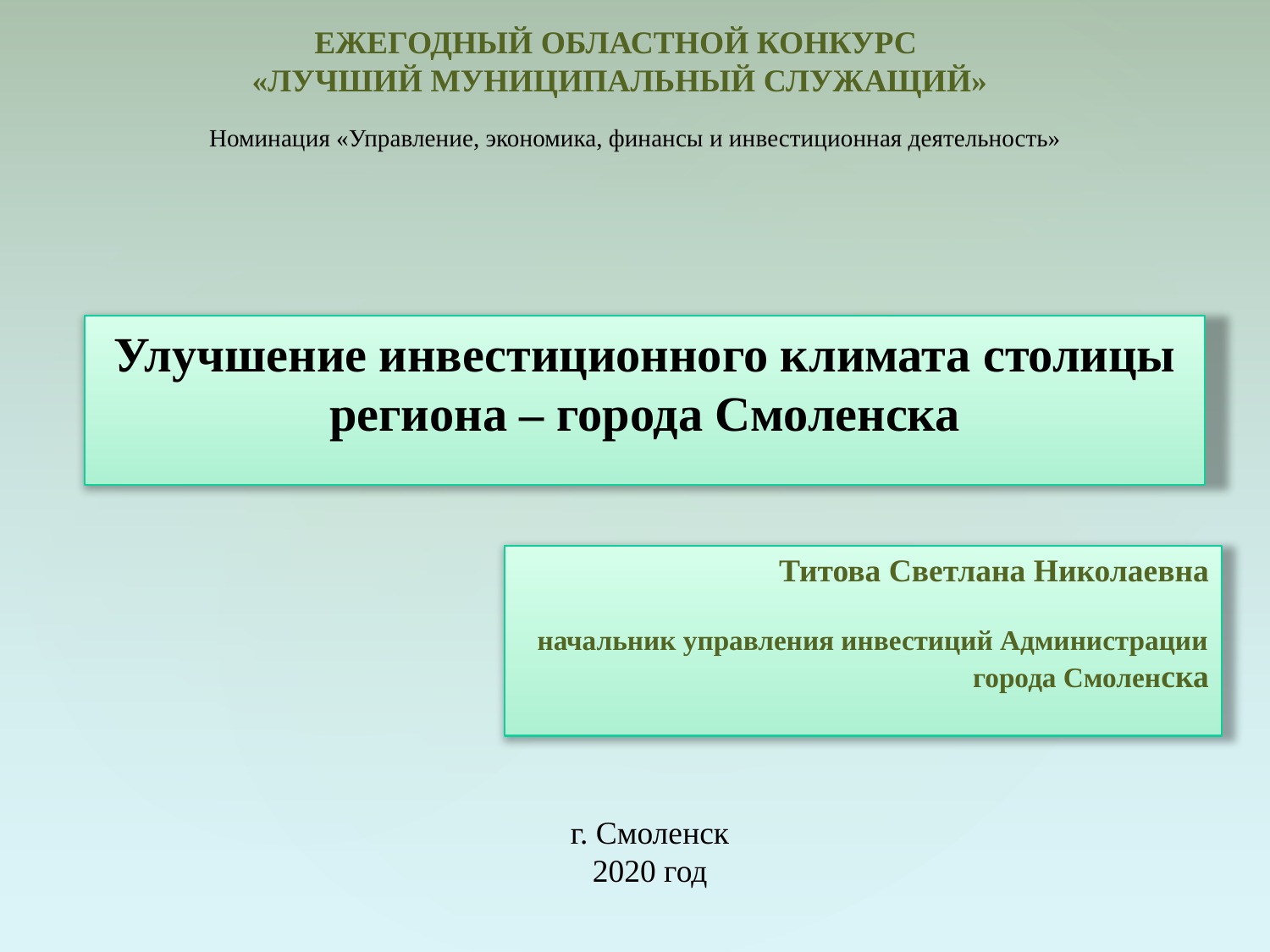

ЕЖЕГОДНЫЙ ОБЛАСТНОЙ КОНКУРС
«ЛУЧШИЙ МУНИЦИПАЛЬНЫЙ СЛУЖАЩИЙ»
Номинация «Управление, экономика, финансы и инвестиционная деятельность»
Улучшение инвестиционного климата столицы региона – города Смоленска

 Титова Светлана Николаевна

начальник управления инвестиций Администрации города Смоленска

г. Смоленск
2020 год